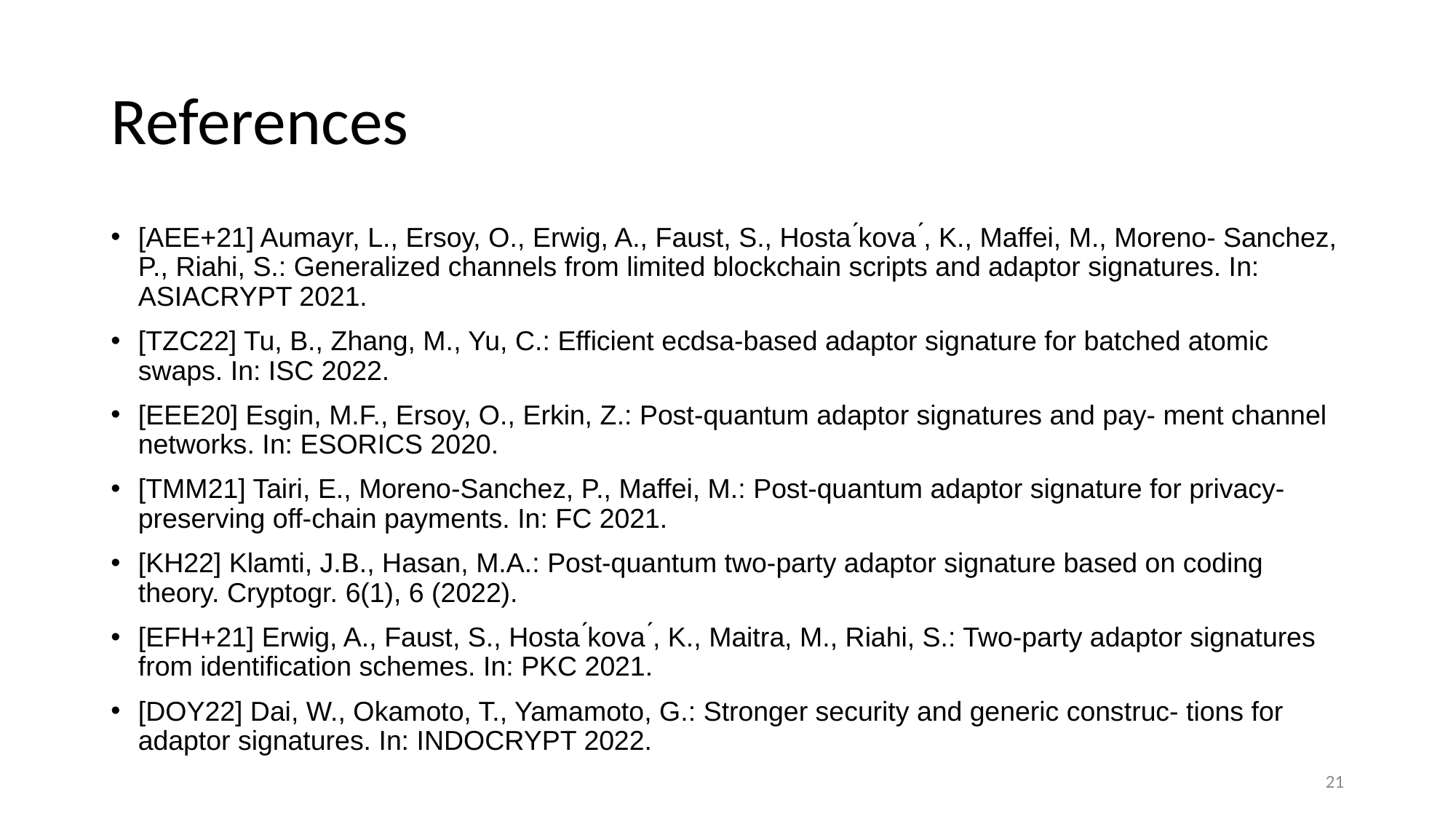

# References
[AEE+21] Aumayr, L., Ersoy, O., Erwig, A., Faust, S., Hosta ́kova ́, K., Maffei, M., Moreno- Sanchez, P., Riahi, S.: Generalized channels from limited blockchain scripts and adaptor signatures. In: ASIACRYPT 2021.
[TZC22] Tu, B., Zhang, M., Yu, C.: Efficient ecdsa-based adaptor signature for batched atomic swaps. In: ISC 2022.
[EEE20] Esgin, M.F., Ersoy, O., Erkin, Z.: Post-quantum adaptor signatures and pay- ment channel networks. In: ESORICS 2020.
[TMM21] Tairi, E., Moreno-Sanchez, P., Maffei, M.: Post-quantum adaptor signature for privacy-preserving off-chain payments. In: FC 2021.
[KH22] Klamti, J.B., Hasan, M.A.: Post-quantum two-party adaptor signature based on coding theory. Cryptogr. 6(1), 6 (2022).
[EFH+21] Erwig, A., Faust, S., Hosta ́kova ́, K., Maitra, M., Riahi, S.: Two-party adaptor signatures from identification schemes. In: PKC 2021.
[DOY22] Dai, W., Okamoto, T., Yamamoto, G.: Stronger security and generic construc- tions for adaptor signatures. In: INDOCRYPT 2022.

21